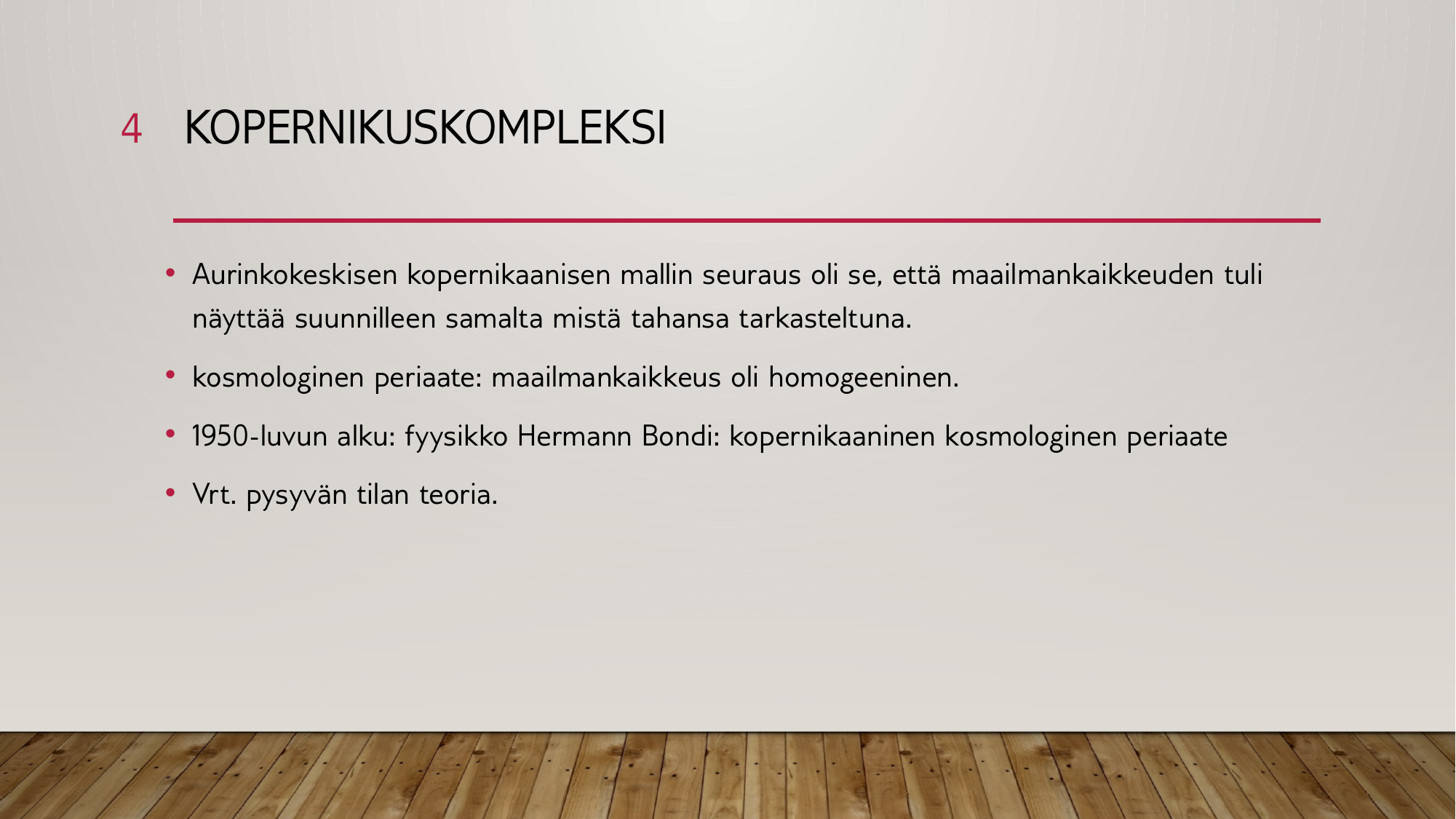

4
# Kopernikuskompleksi
Aurinkokeskisen kopernikaanisen mallin seuraus oli se, että maailmankaikkeuden tuli näyttää suunnilleen samalta mistä tahansa tarkasteltuna.
kosmologinen periaate: maailmankaikkeus oli homogeeninen.
1950-luvun alku: fyysikko Hermann Bondi: kopernikaaninen kosmologinen periaate
Vrt. pysyvän tilan teoria.